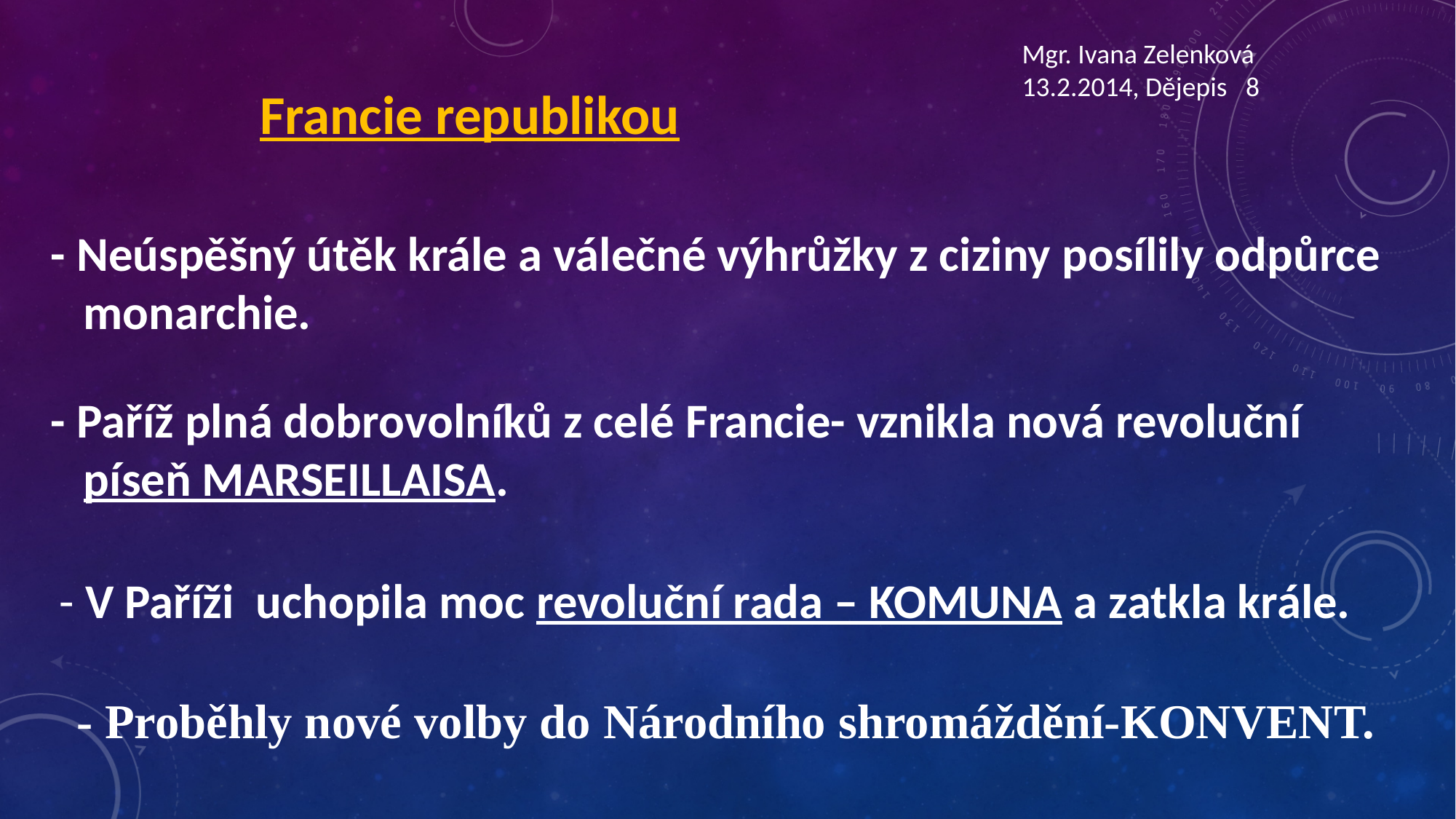

Mgr. Ivana Zelenková
13.2.2014, Dějepis   8
Francie republikou
- Neúspěšný útěk krále a válečné výhrůžky z ciziny posílily odpůrce
   monarchie.
- Paříž plná dobrovolníků z celé Francie- vznikla nová revoluční
   píseň MARSEILLAISA.
- V Paříži  uchopila moc revoluční rada – KOMUNA a zatkla krále.
- Proběhly nové volby do Národního shromáždění-KONVENT.